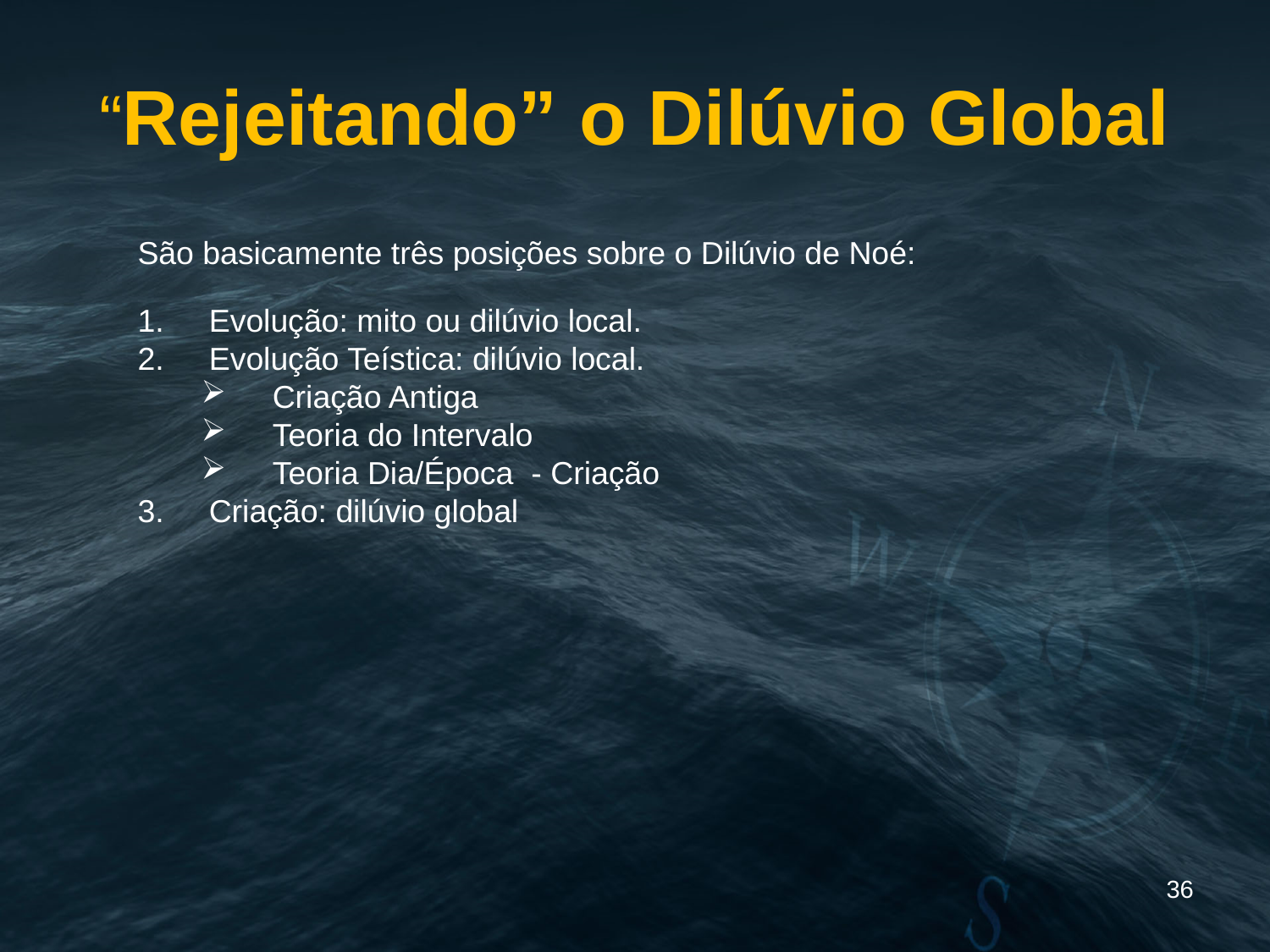

# “Rejeitando” o Dilúvio Global
São basicamente três posições sobre o Dilúvio de Noé:

Evolução: mito ou dilúvio local.
Evolução Teística: dilúvio local.
Criação Antiga
Teoria do Intervalo
Teoria Dia/Época  - Criação
Criação: dilúvio global

36